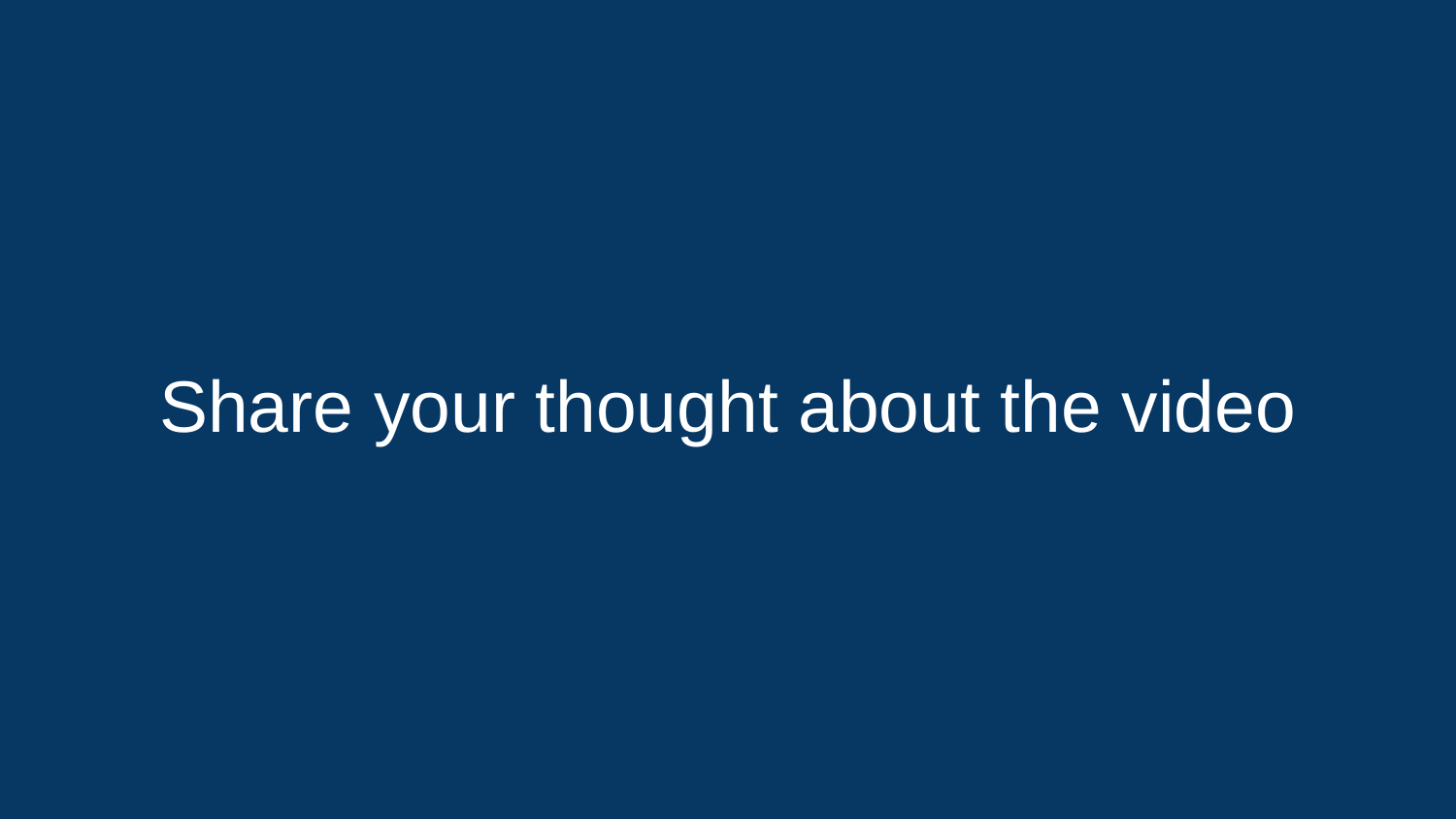

# Share your thought about the video